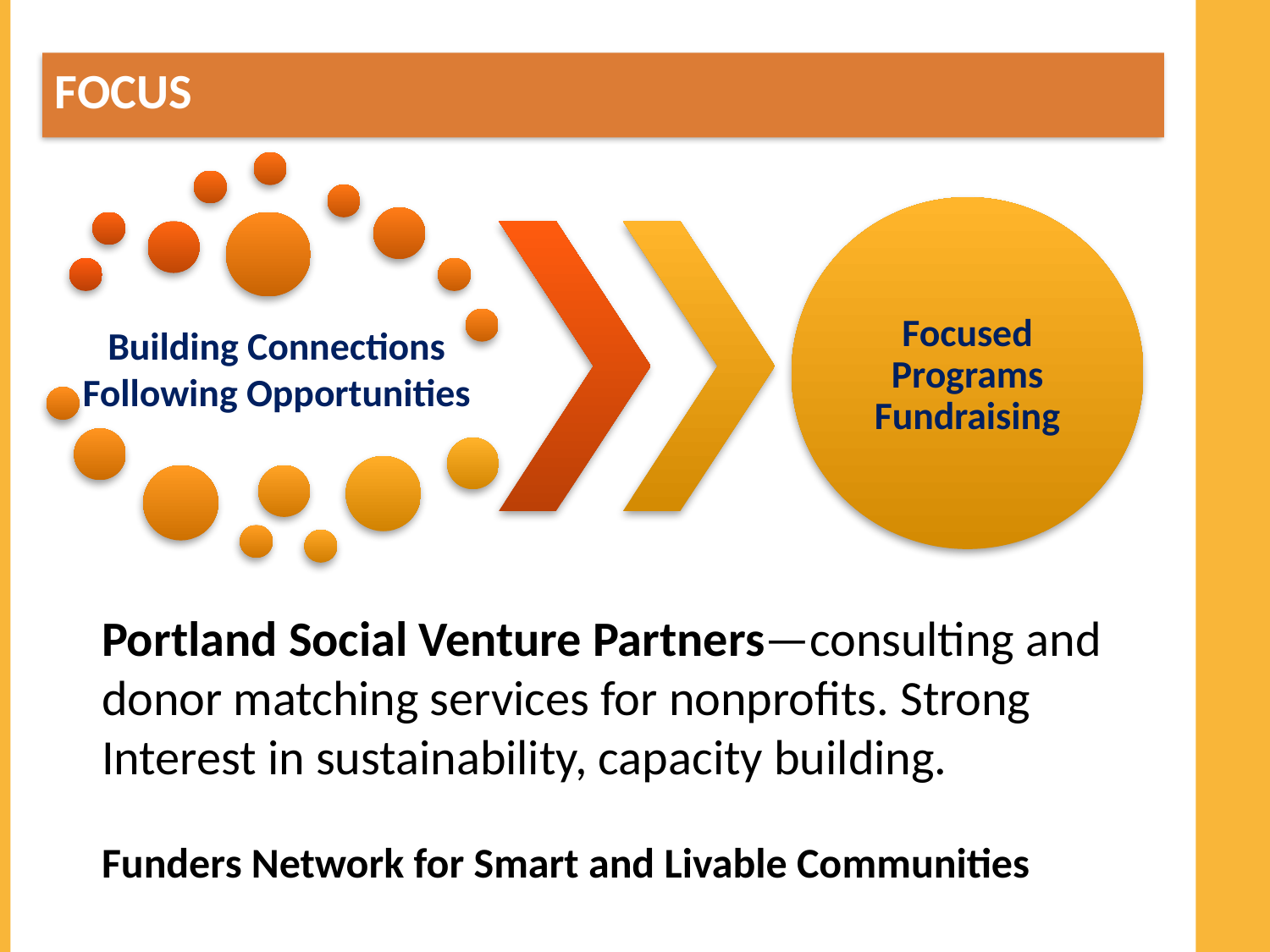

Focus
#
Building Connections Following Opportunities

Focused Programs Fundraising

Portland Social Venture Partners—consulting and donor matching services for nonprofits. Strong Interest in sustainability, capacity building.

Funders Network for Smart and Livable Communities